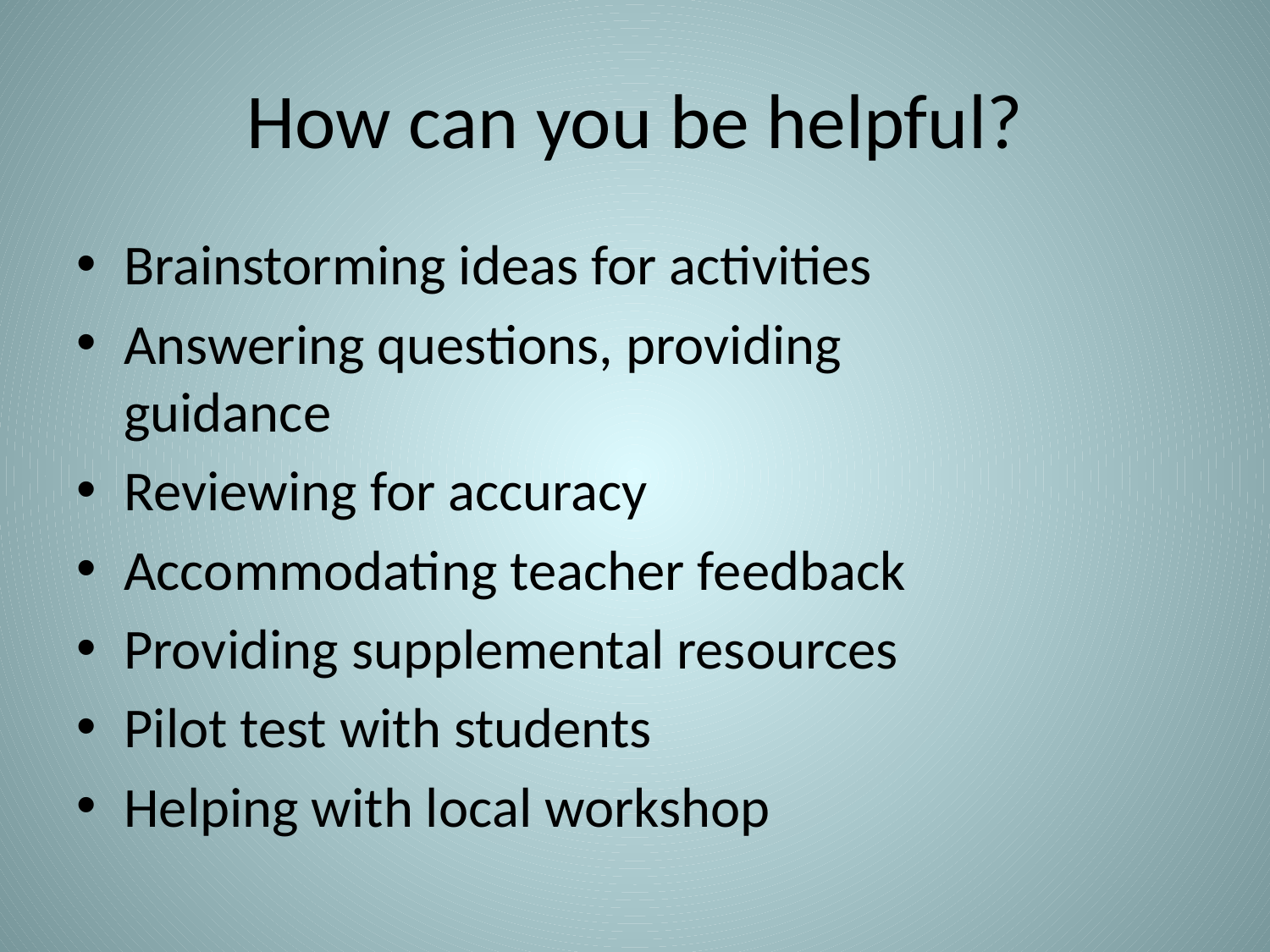

# How can you be helpful?
Brainstorming ideas for activities
Answering questions, providing guidance
Reviewing for accuracy
Accommodating teacher feedback
Providing supplemental resources
Pilot test with students
Helping with local workshop